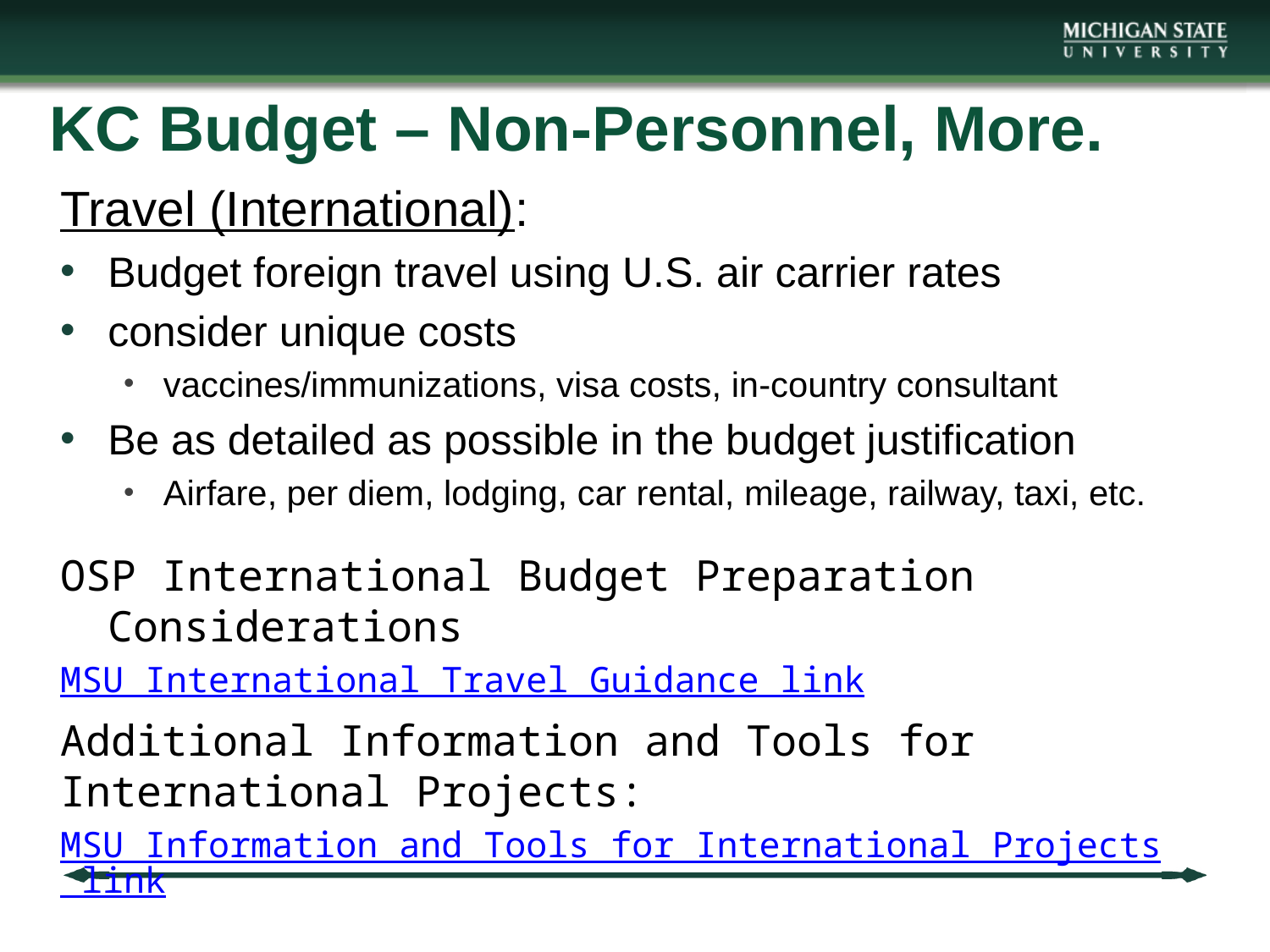

# KC Budget – Non-Personnel, More.
Travel (International):
Budget foreign travel using U.S. air carrier rates
consider unique costs
vaccines/immunizations, visa costs, in-country consultant
Be as detailed as possible in the budget justification
Airfare, per diem, lodging, car rental, mileage, railway, taxi, etc.

OSP International Budget Preparation Considerations
MSU International Travel Guidance link
Additional Information and Tools for International Projects:
MSU Information and Tools for International Projects link